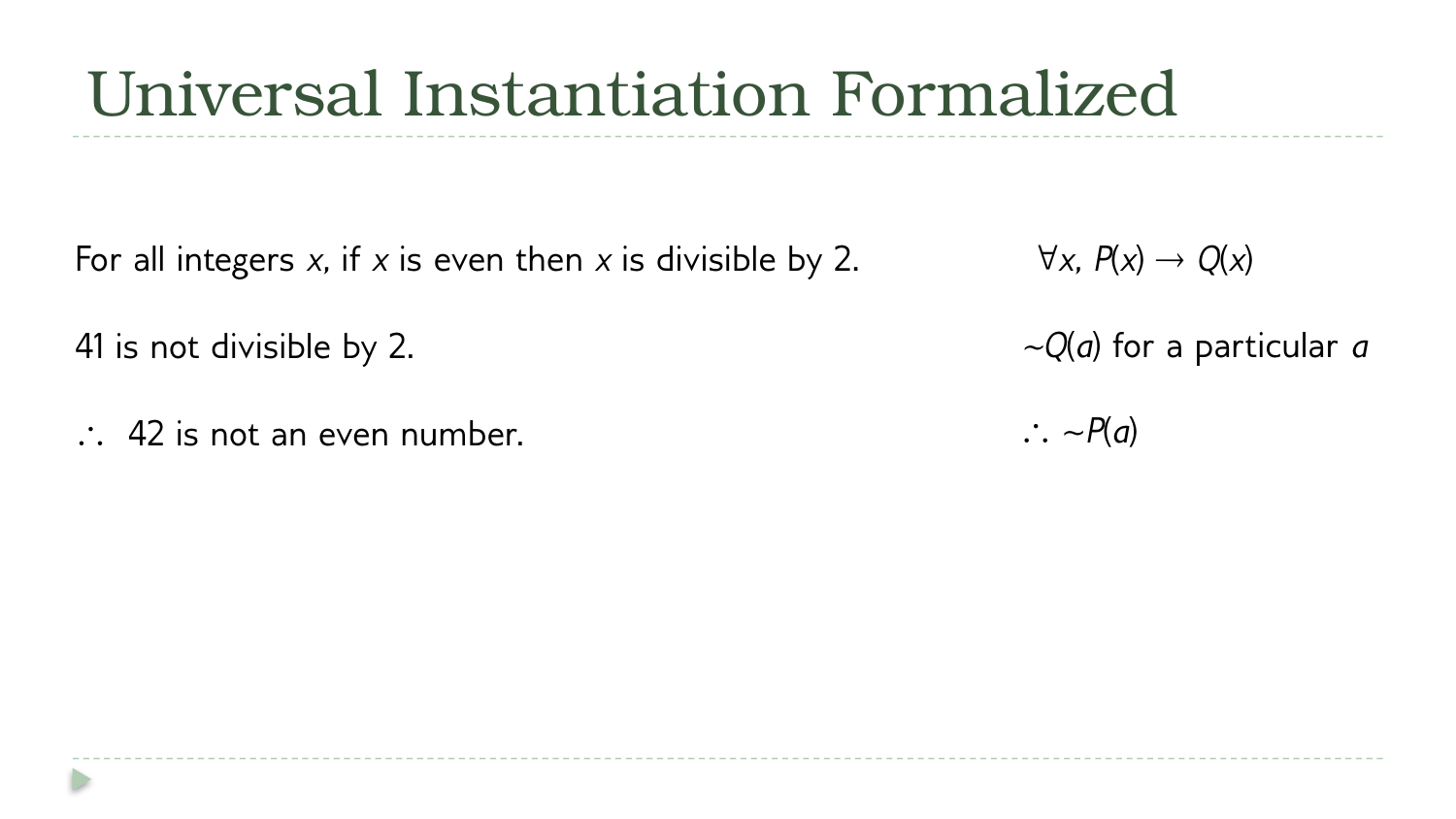

# Universal Instantiation Formalized
For all integers x, if x is even then x is divisible by 2.

41 is not divisible by 2.

∴  42 is not an even number.
∀x, P(x) → Q(x)
~Q(a) for a particular a
∴ ~P(a)